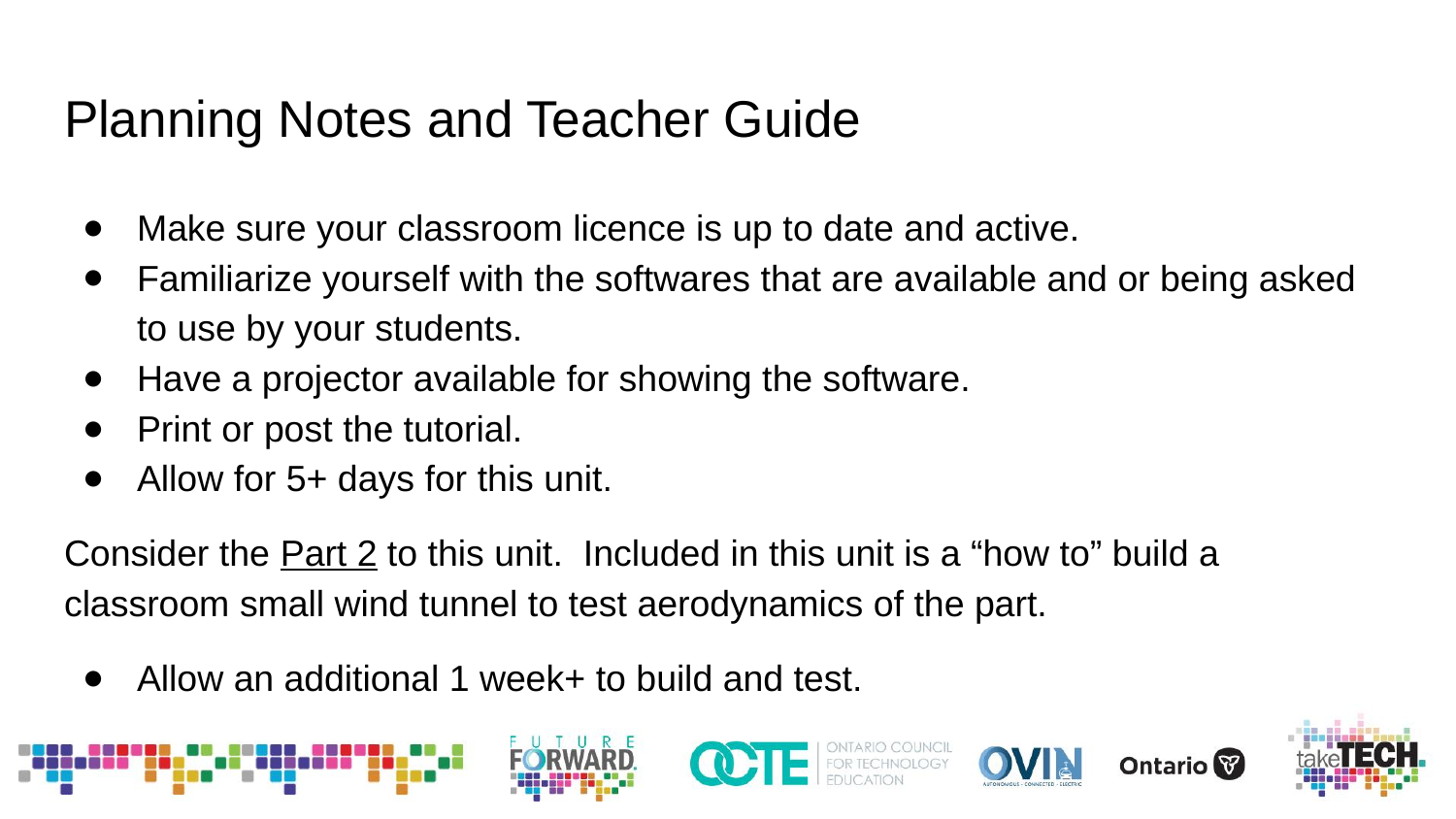

# Planning Notes and Teacher Guide
Make sure your classroom licence is up to date and active.
Familiarize yourself with the softwares that are available and or being asked to use by your students.
Have a projector available for showing the software.
Print or post the tutorial.
Allow for 5+ days for this unit.
Consider the Part 2 to this unit.  Included in this unit is a “how to” build a classroom small wind tunnel to test aerodynamics of the part.
Allow an additional 1 week+ to build and test.